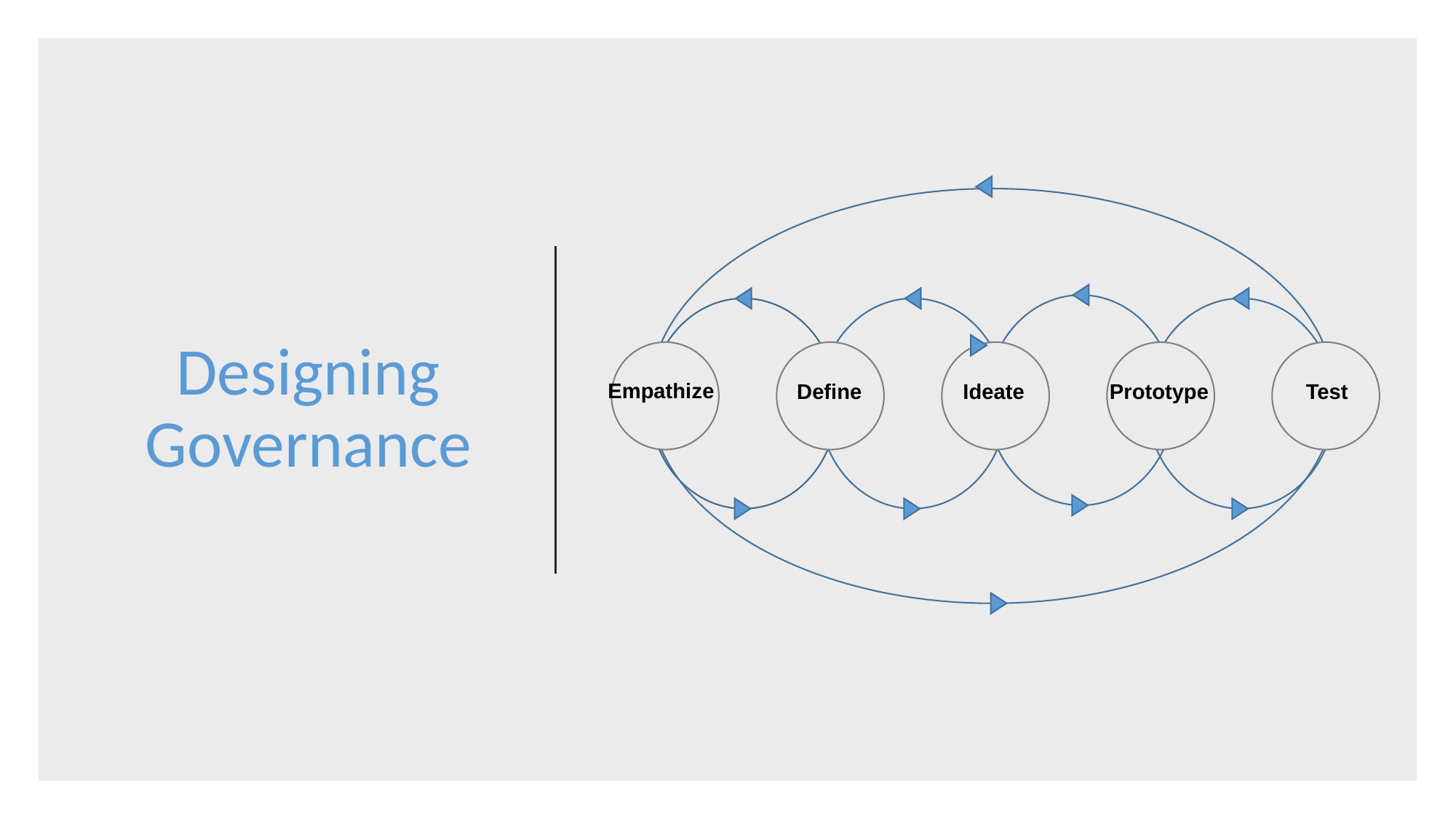

# Designing Governance

Empathize
Define
Ideate
Prototype
Test